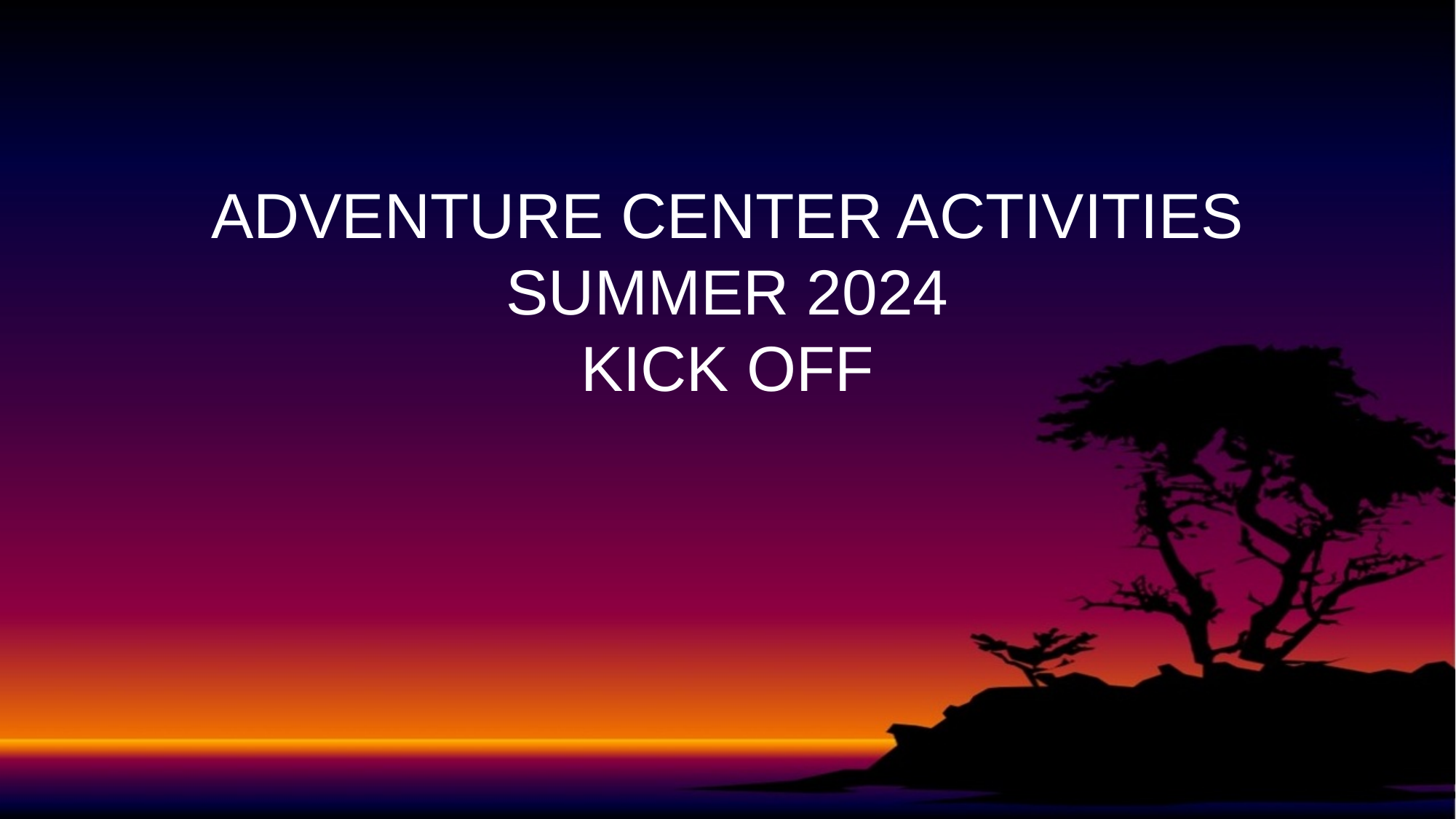

# ADVENTURE CENTER ACTIVITIES SUMMER 2024 KICK OFF